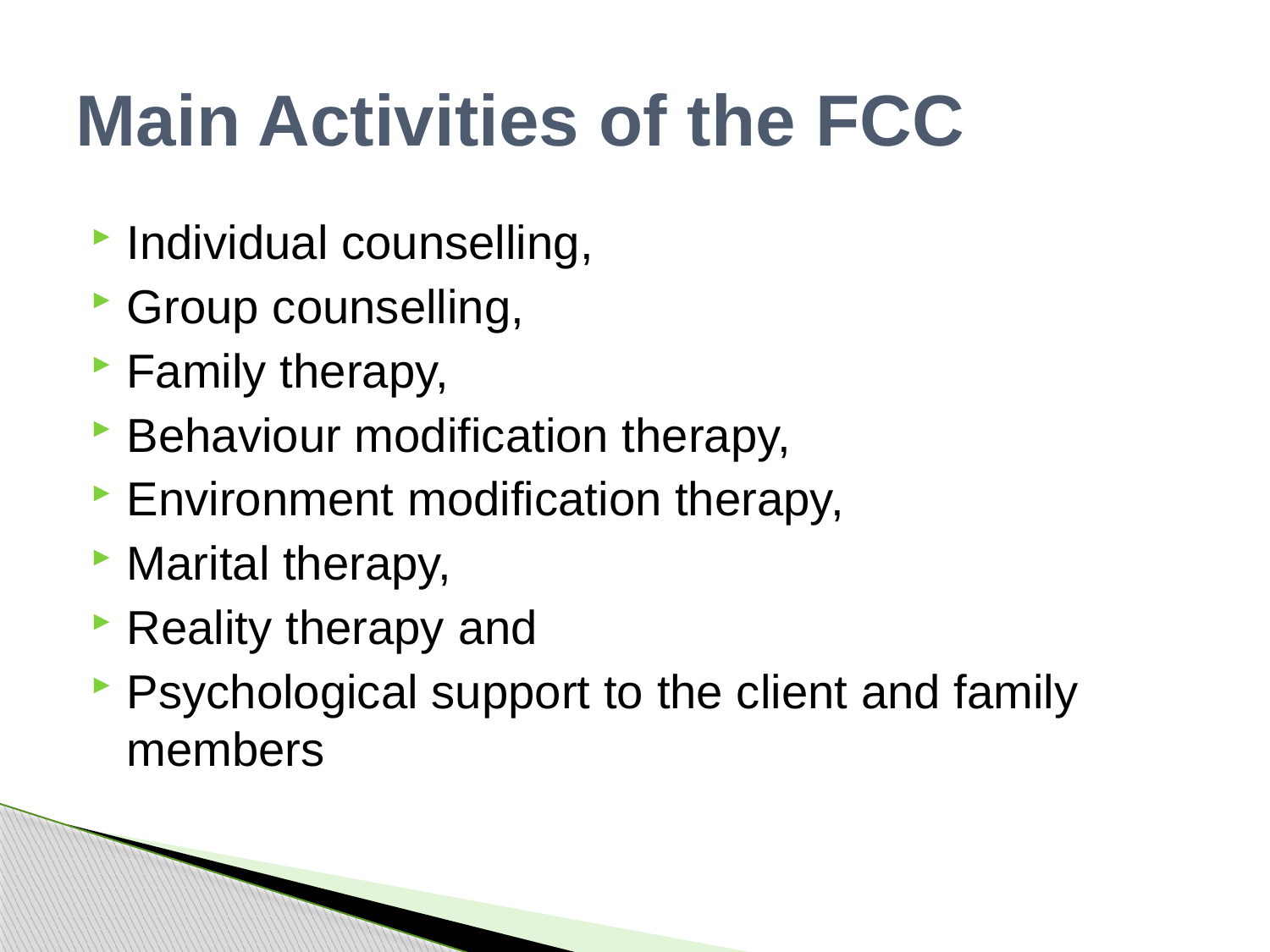

# Main Activities of the FCC
Individual counselling,
Group counselling,
Family therapy,
Behaviour modification therapy,
Environment modification therapy,
Marital therapy,
Reality therapy and
Psychological support to the client and family members